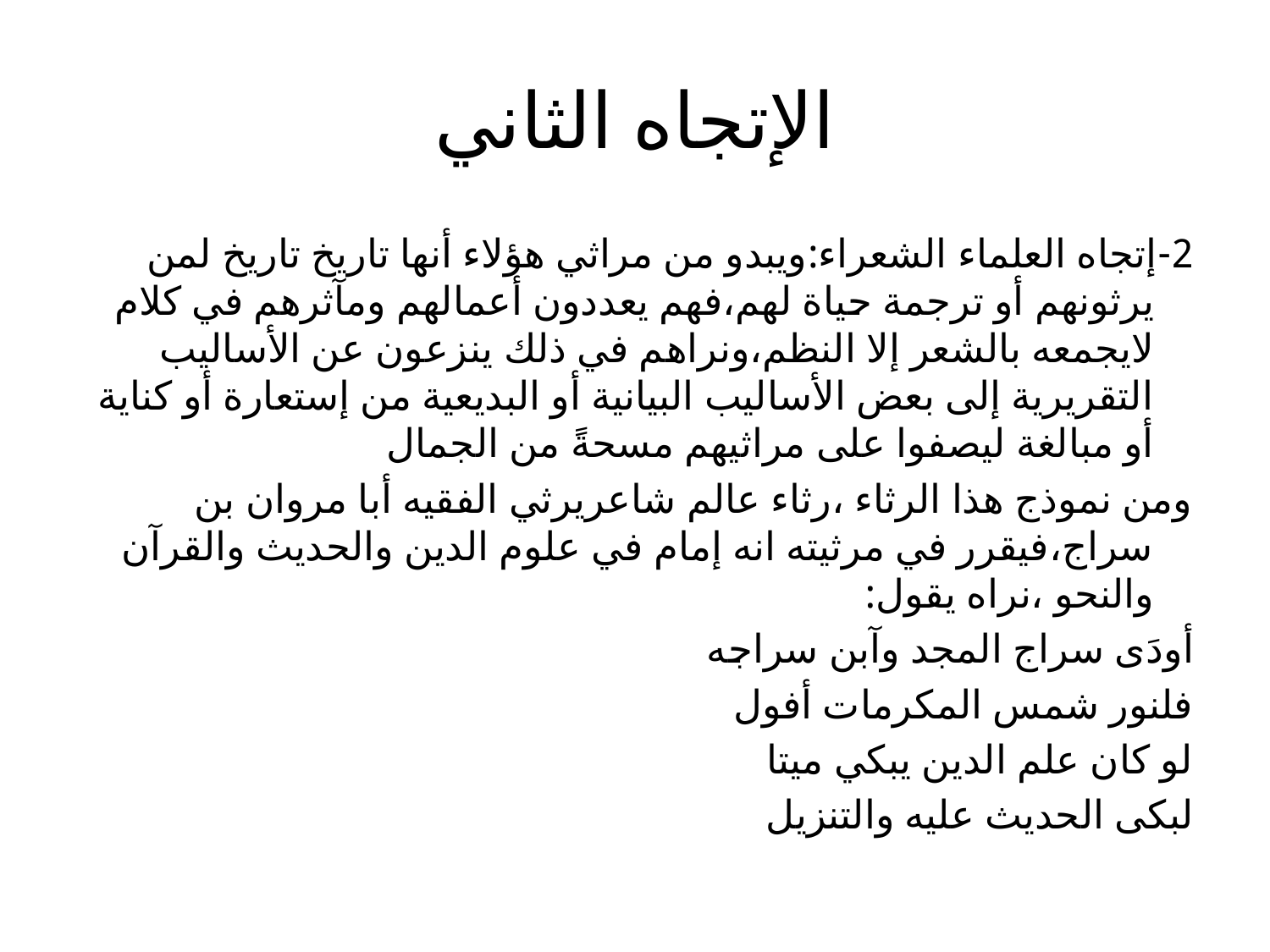

# الإتجاه الثاني
2-إتجاه العلماء الشعراء:ويبدو من مراثي هؤلاء أنها تاريخ تاريخ لمن يرثونهم أو ترجمة حياة لهم،فهم يعددون أعمالهم ومآثرهم في كلام لايجمعه بالشعر إلا النظم،ونراهم في ذلك ينزعون عن الأساليب التقريرية إلى بعض الأساليب البيانية أو البديعية من إستعارة أو كناية أو مبالغة ليصفوا على مراثيهم مسحةً من الجمال
ومن نموذج هذا الرثاء ،رثاء عالم شاعريرثي الفقيه أبا مروان بن سراج،فيقرر في مرثيته انه إمام في علوم الدين والحديث والقرآن والنحو ،نراه يقول:
أودَى سراج المجد وآبن سراجه
فلنور شمس المكرمات أفول
لو كان علم الدين يبكي ميتا
لبكى الحديث عليه والتنزيل